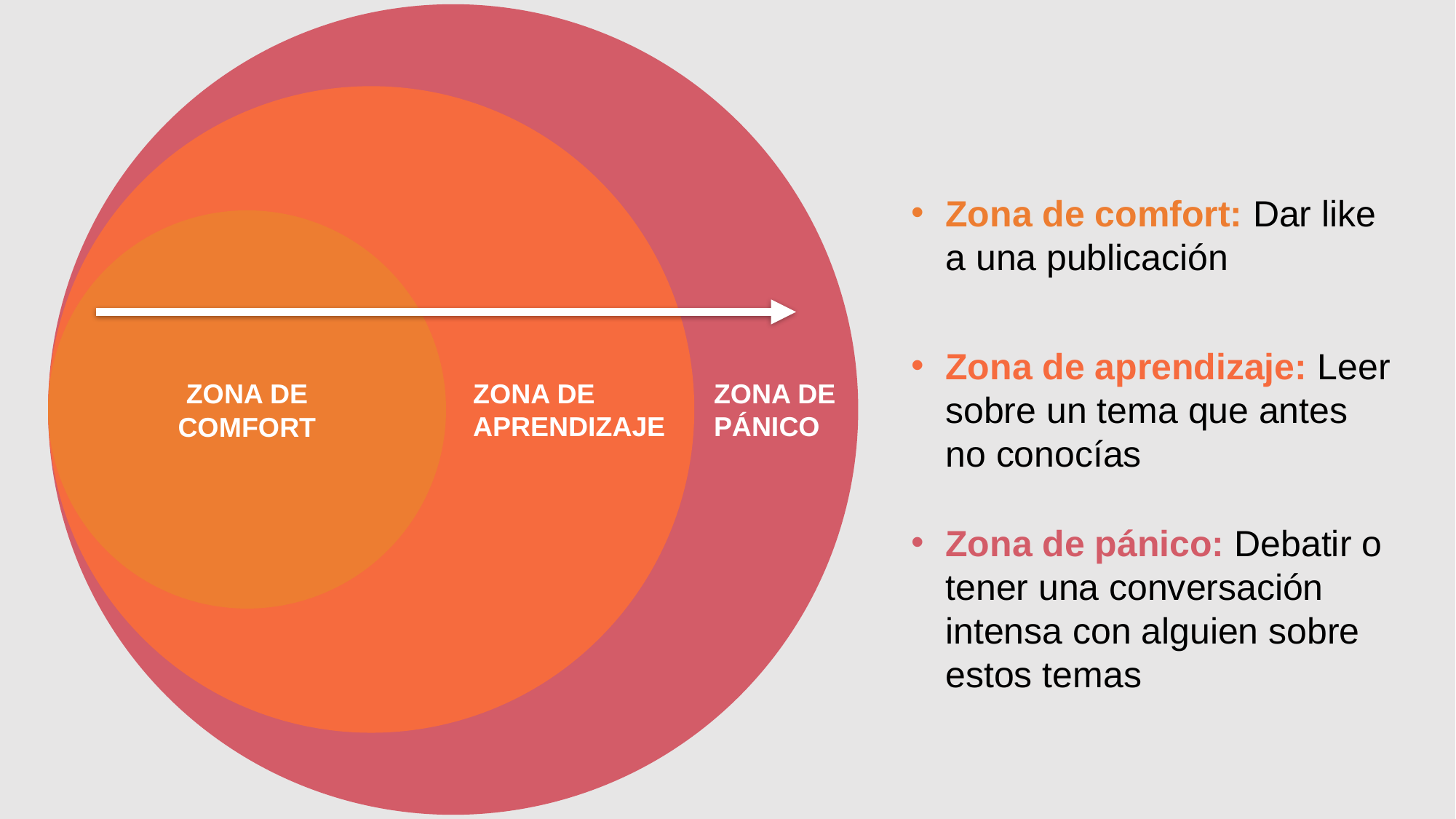

Zona de comfort: Dar like a una publicación
ZONA DE COMFORT
Zona de aprendizaje: Leer sobre un tema que antes no conocías
ZONA DE APRENDIZAJE
ZONA DE PÁNICO
Zona de pánico: Debatir o tener una conversación intensa con alguien sobre estos temas